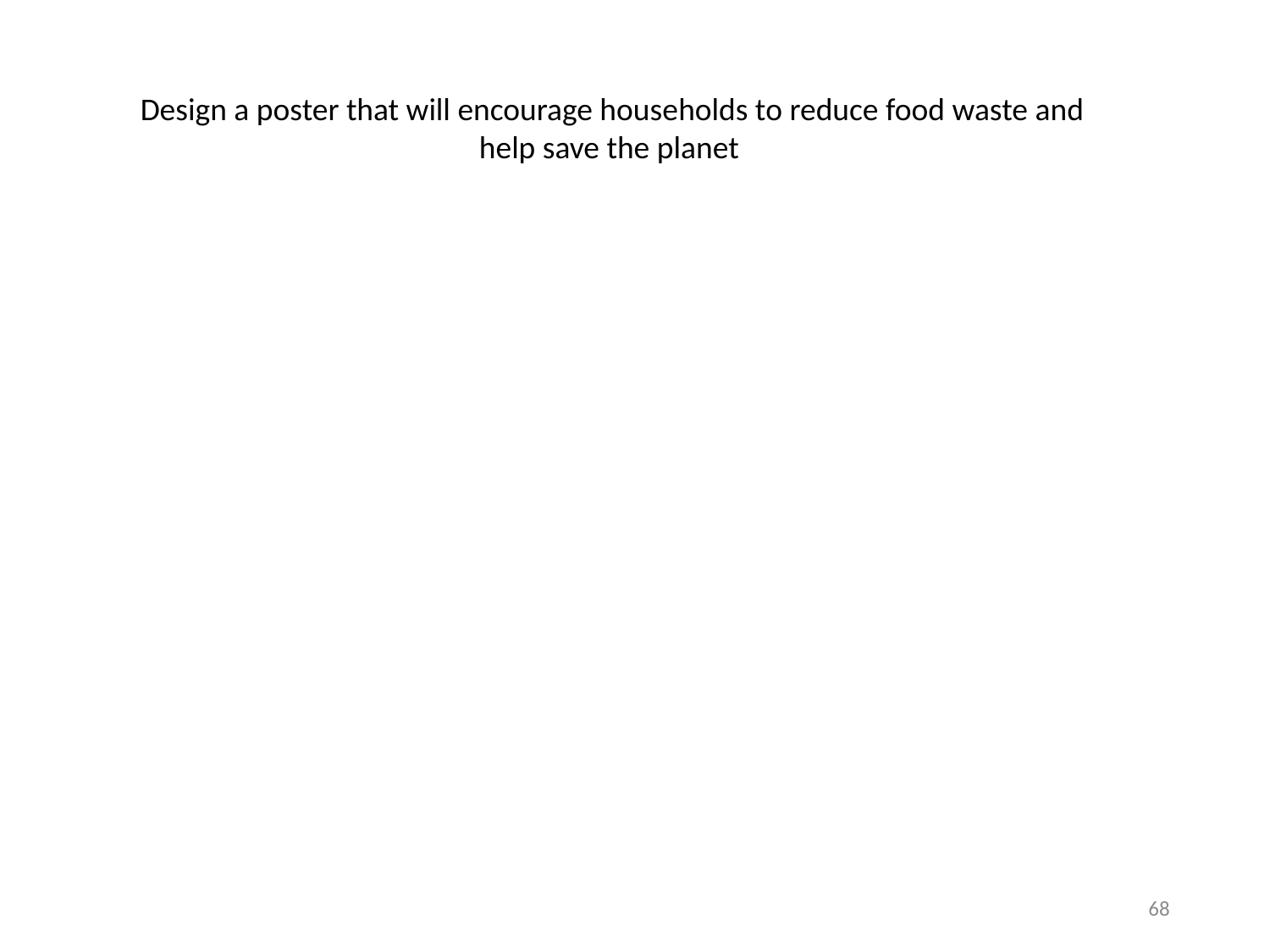

Design a poster that will encourage households to reduce food waste and help save the planet
68